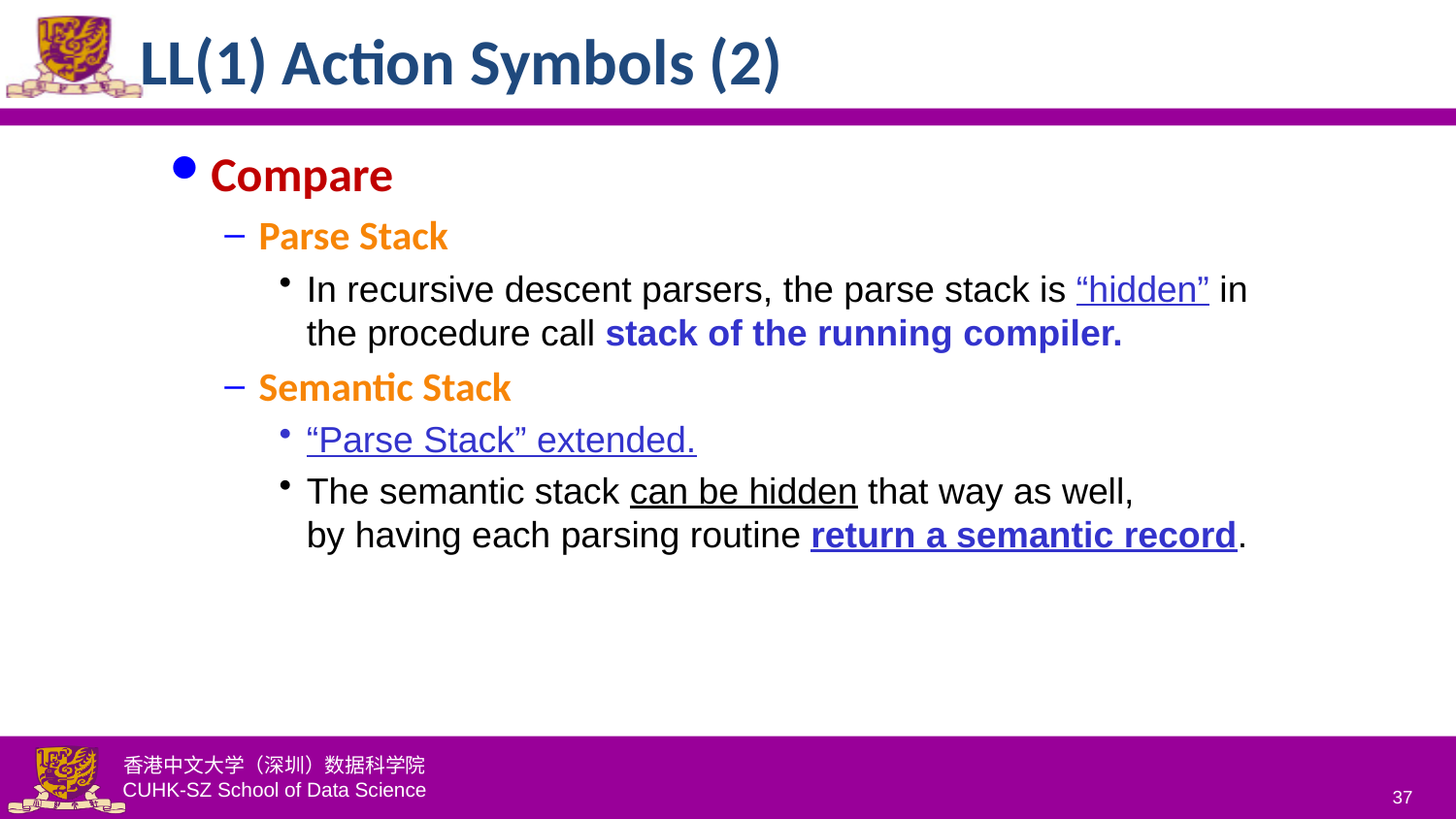

# LL(1) Action Symbols (2)
Compare
Parse Stack
In recursive descent parsers, the parse stack is “hidden” in the procedure call stack of the running compiler.
Semantic Stack
“Parse Stack” extended.
The semantic stack can be hidden that way as well,
by having each parsing routine return a semantic record.
37